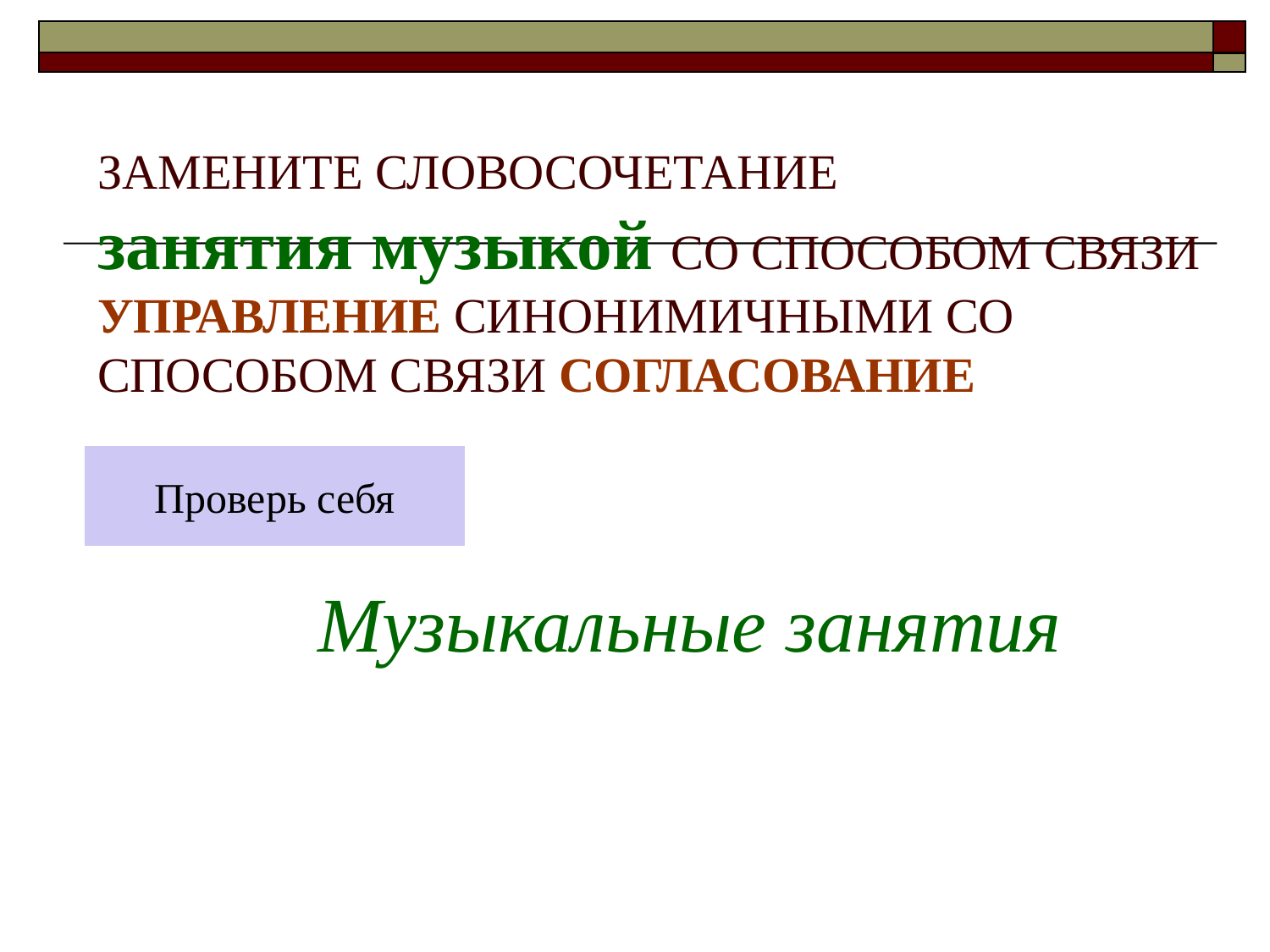

# ЗАМЕНИТЕ СЛОВОСОЧЕТАНИЕ занятия музыкой СО СПОСОБОМ СВЯЗИ УПРАВЛЕНИЕ СИНОНИМИЧНЫМИ СО СПОСОБОМ СВЯЗИ СОГЛАСОВАНИЕ
Проверь себя
Музыкальные занятия